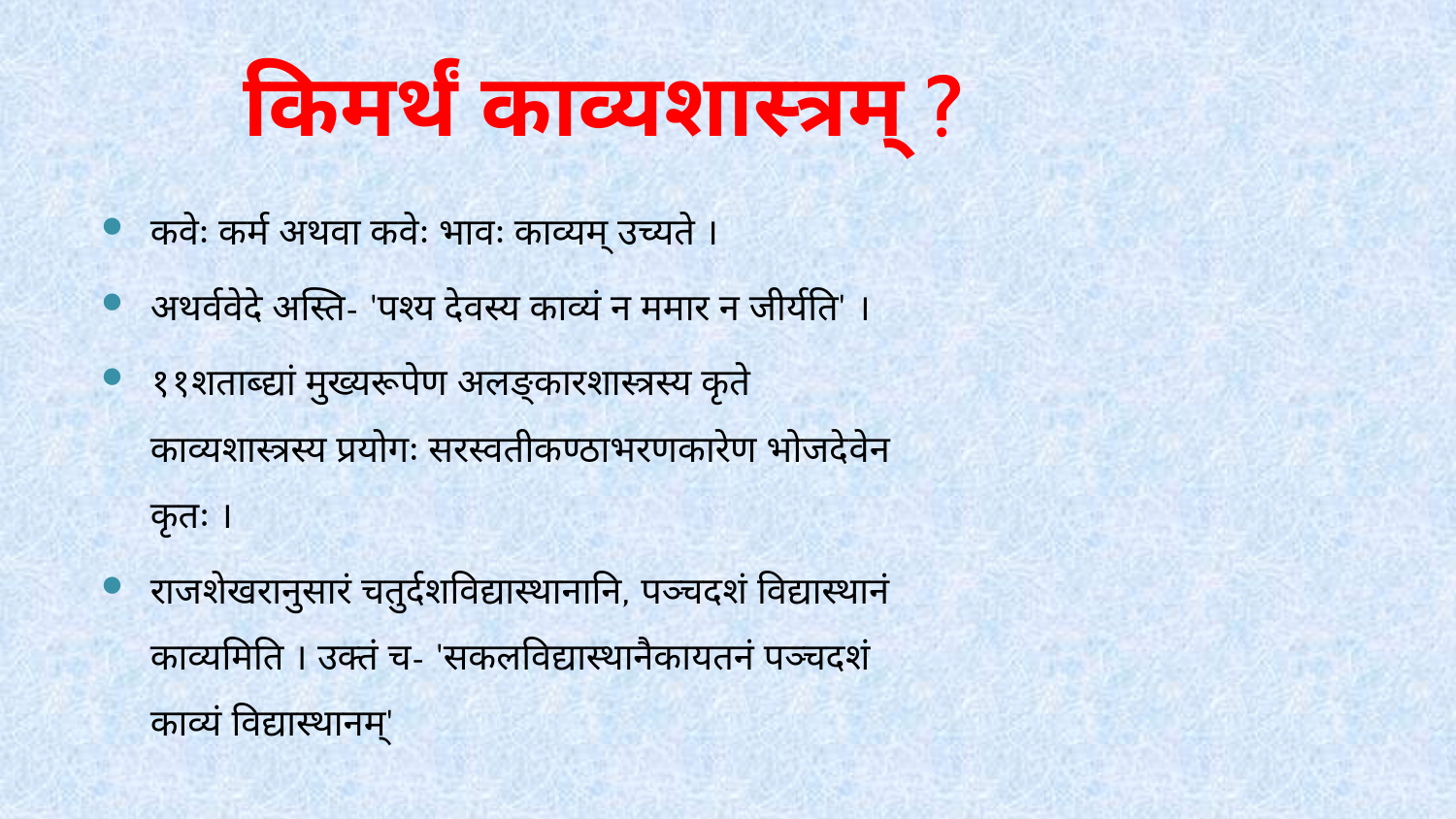

# किमर्थं काव्यशास्त्रम् ?
कवेः कर्म अथवा कवेः भावः काव्यम् उच्यते ।
अथर्ववेदे अस्ति- 'पश्य देवस्य काव्यं न ममार न जीर्यति' ।
११शताब्द्यां मुख्यरूपेण अलङ्कारशास्त्रस्य कृते काव्यशास्त्रस्य प्रयोगः सरस्वतीकण्ठाभरणकारेण भोजदेवेन कृतः ।
राजशेखरानुसारं चतुर्दशविद्यास्थानानि, पञ्चदशं विद्यास्थानं काव्यमिति । उक्तं च- 'सकलविद्यास्थानैकायतनं पञ्चदशं काव्यं विद्यास्थानम्'